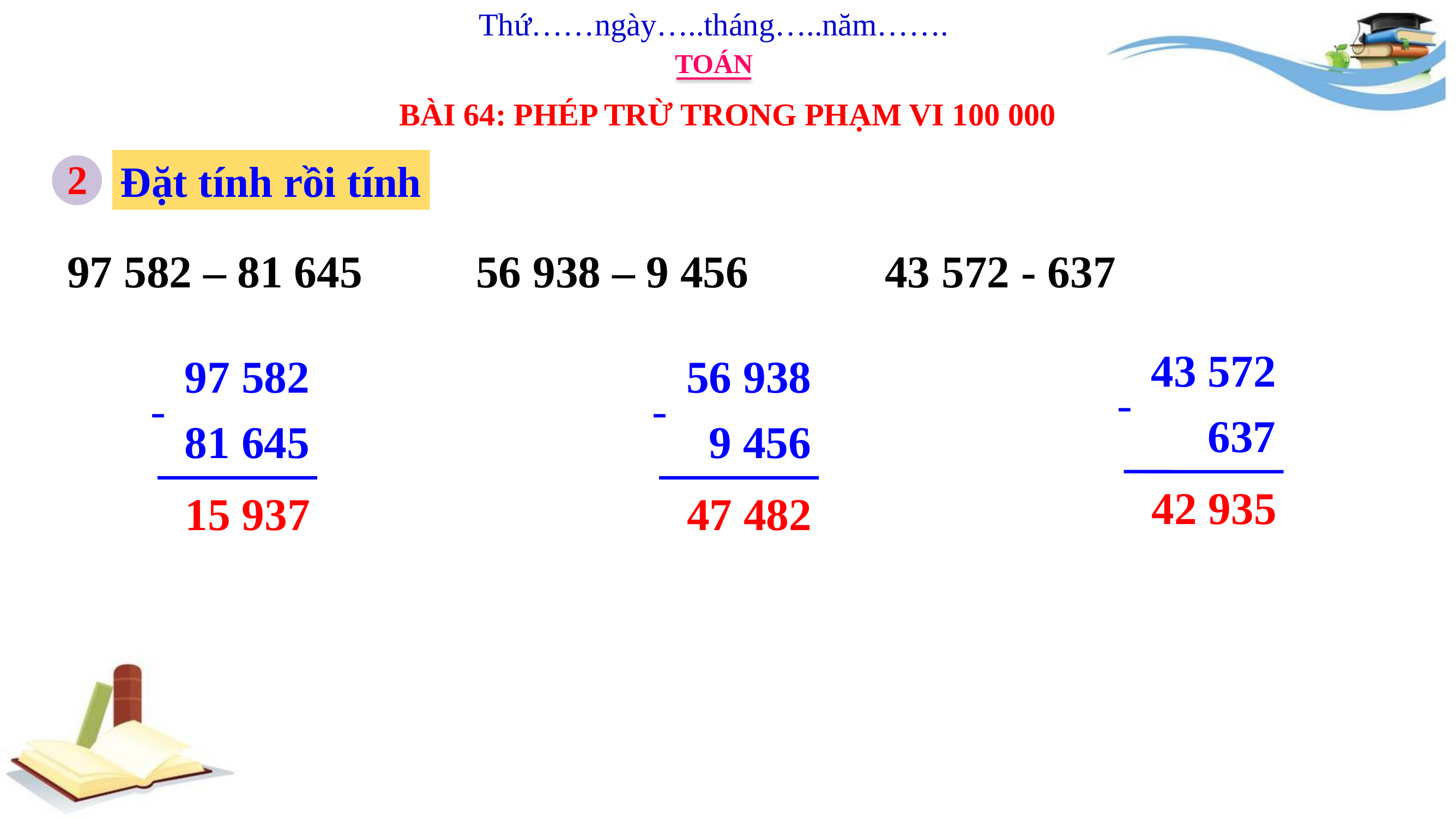

Thứ……ngày…..tháng…..năm…….
TOÁN
BÀI 64: PHÉP TRỪ TRONG PHẠM VI 100 000
2

Đặt tính rồi tính
97 582 – 81 645		56 938 – 9 456		43 572 - 637
43 572
97 582
56 938
-
-
-
     637
81 645
  9 456

42 935

15 937
47 482